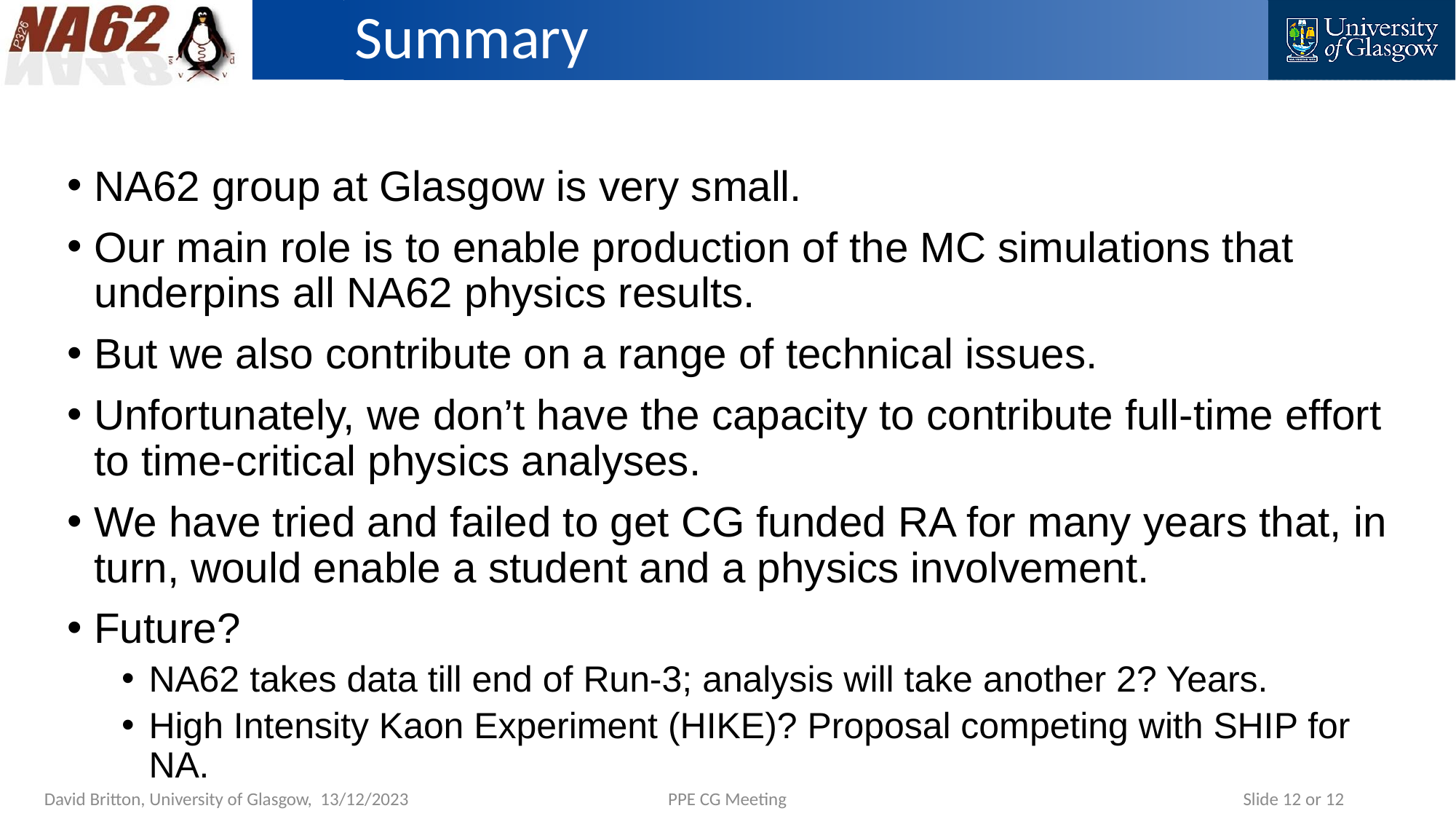

# Summary
NA62 group at Glasgow is very small.
Our main role is to enable production of the MC simulations that underpins all NA62 physics results.
But we also contribute on a range of technical issues.
Unfortunately, we don’t have the capacity to contribute full-time effort to time-critical physics analyses.
We have tried and failed to get CG funded RA for many years that, in turn, would enable a student and a physics involvement.
Future?
NA62 takes data till end of Run-3; analysis will take another 2? Years.
High Intensity Kaon Experiment (HIKE)? Proposal competing with SHIP for NA.
David Britton, University of Glasgow,  13/12/2023
PPE CG Meeting
Slide 12 or 12